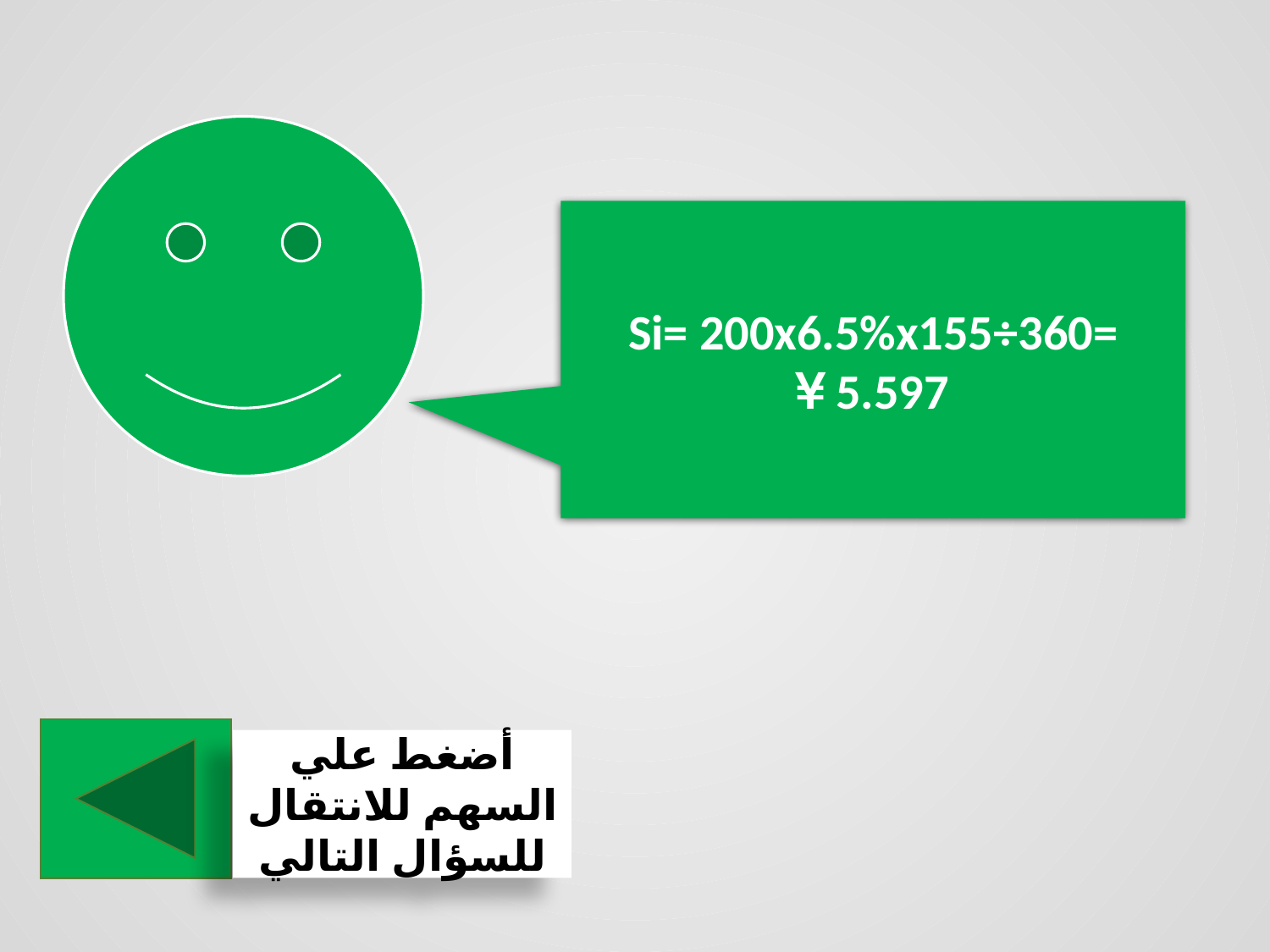

Si= 200x6.5%x155÷360=
¥ 5.597

أضغط علي السهم للانتقال للسؤال التالي